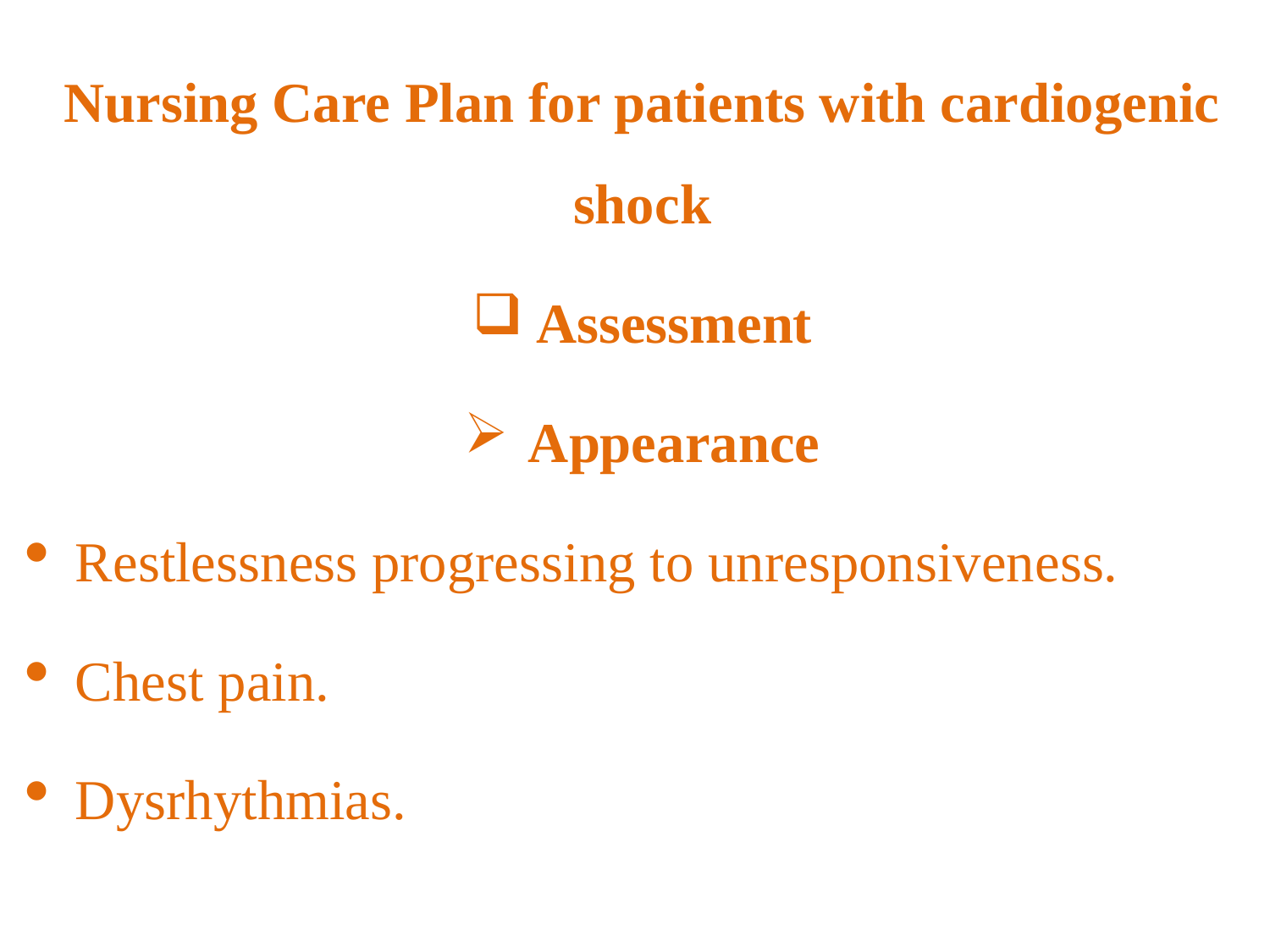

Nursing Care Plan for patients with cardiogenic shock
Assessment
Appearance
Restlessness progressing to unresponsiveness.
Chest pain.
Dysrhythmias.